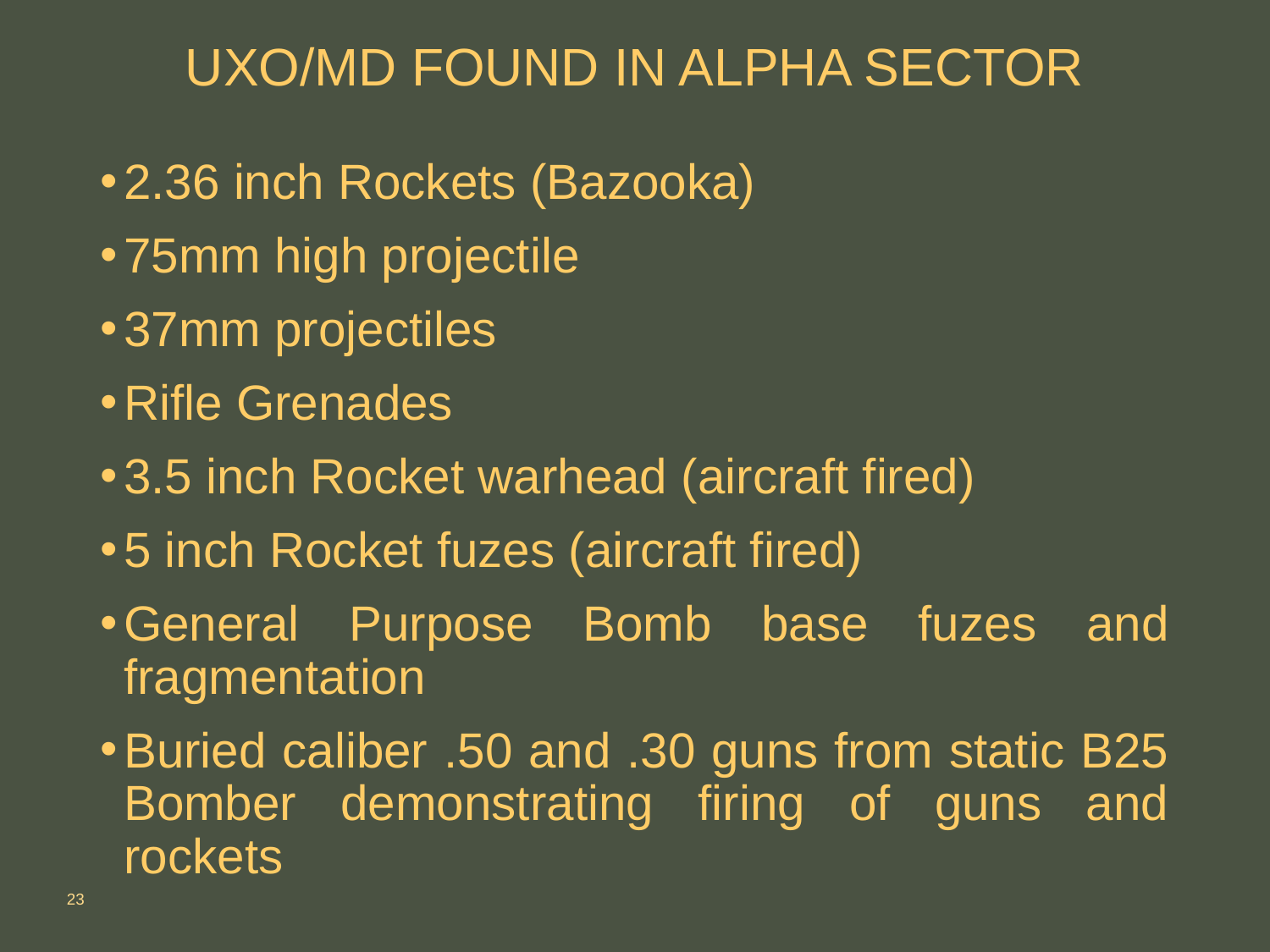

# UXO/MD Found in Alpha Sector
2.36 inch Rockets (Bazooka)
75mm high projectile
37mm projectiles
Rifle Grenades
3.5 inch Rocket warhead (aircraft fired)
5 inch Rocket fuzes (aircraft fired)
General Purpose Bomb base fuzes and fragmentation
Buried caliber .50 and .30 guns from static B25 Bomber demonstrating firing of guns and rockets
23